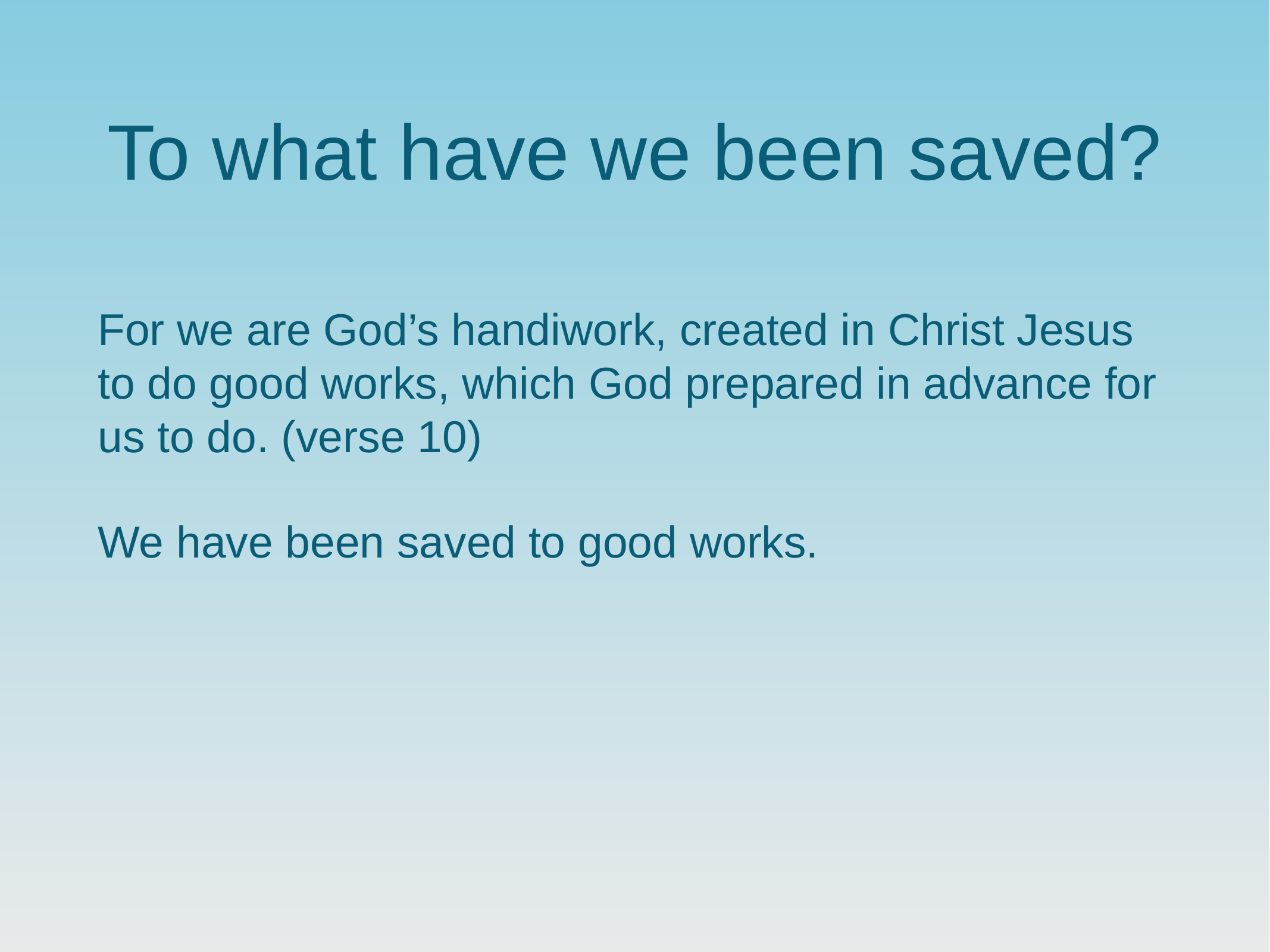

# To what have we been saved?
For we are God’s handiwork, created in Christ Jesus to do good works, which God prepared in advance for us to do. (verse 10)
We have been saved to good works.